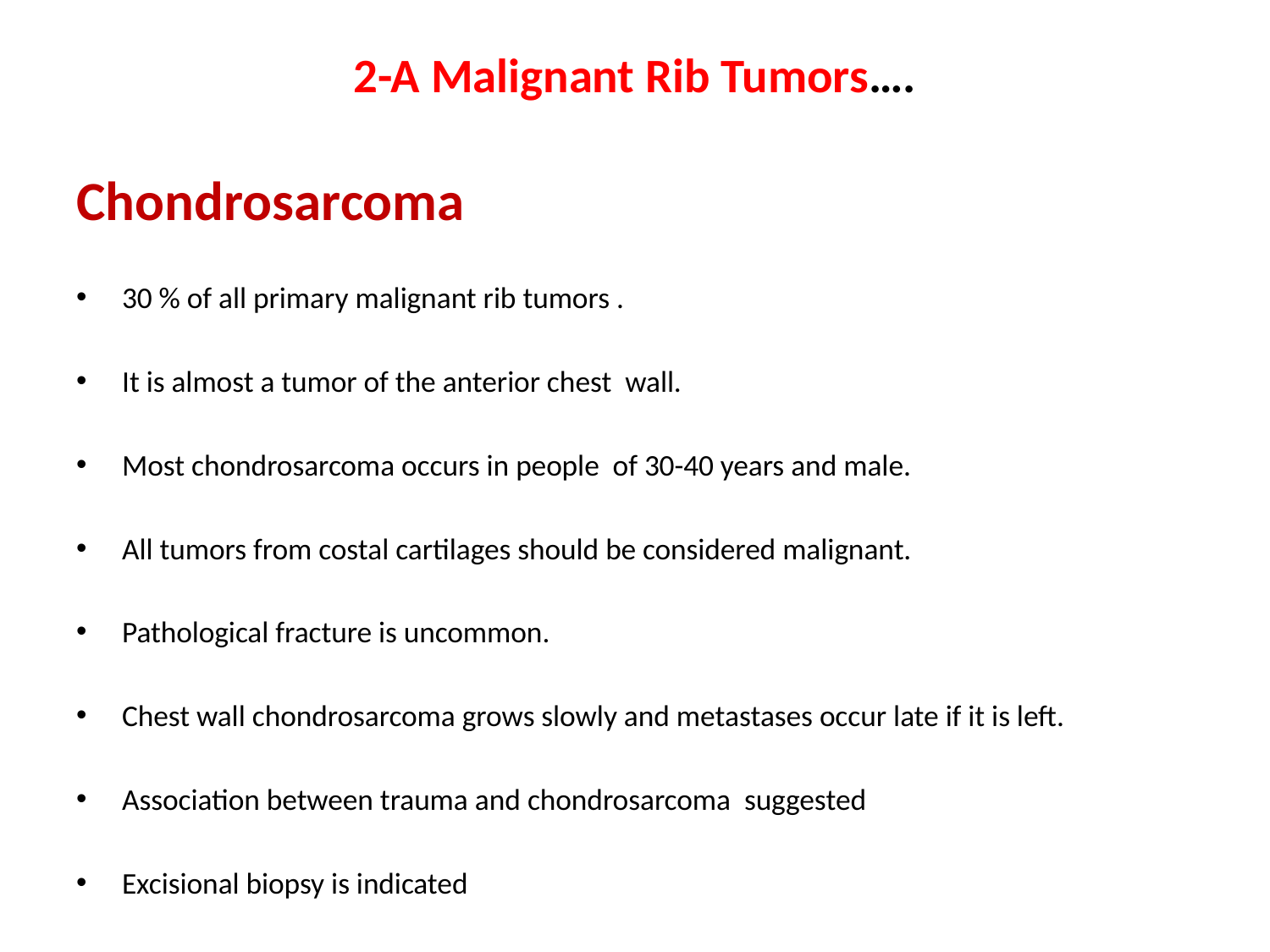

# 2-A Malignant Rib Tumors….
Chondrosarcoma

30 % of all primary malignant rib tumors .

It is almost a tumor of the anterior chest  wall.

Most chondrosarcoma occurs in people  of 30-40 years and male.

All tumors from costal cartilages should be considered malignant.

Pathological fracture is uncommon.

Chest wall chondrosarcoma grows slowly and metastases occur late if it is left.

Association between trauma and chondrosarcoma  suggested

Excisional biopsy is indicated